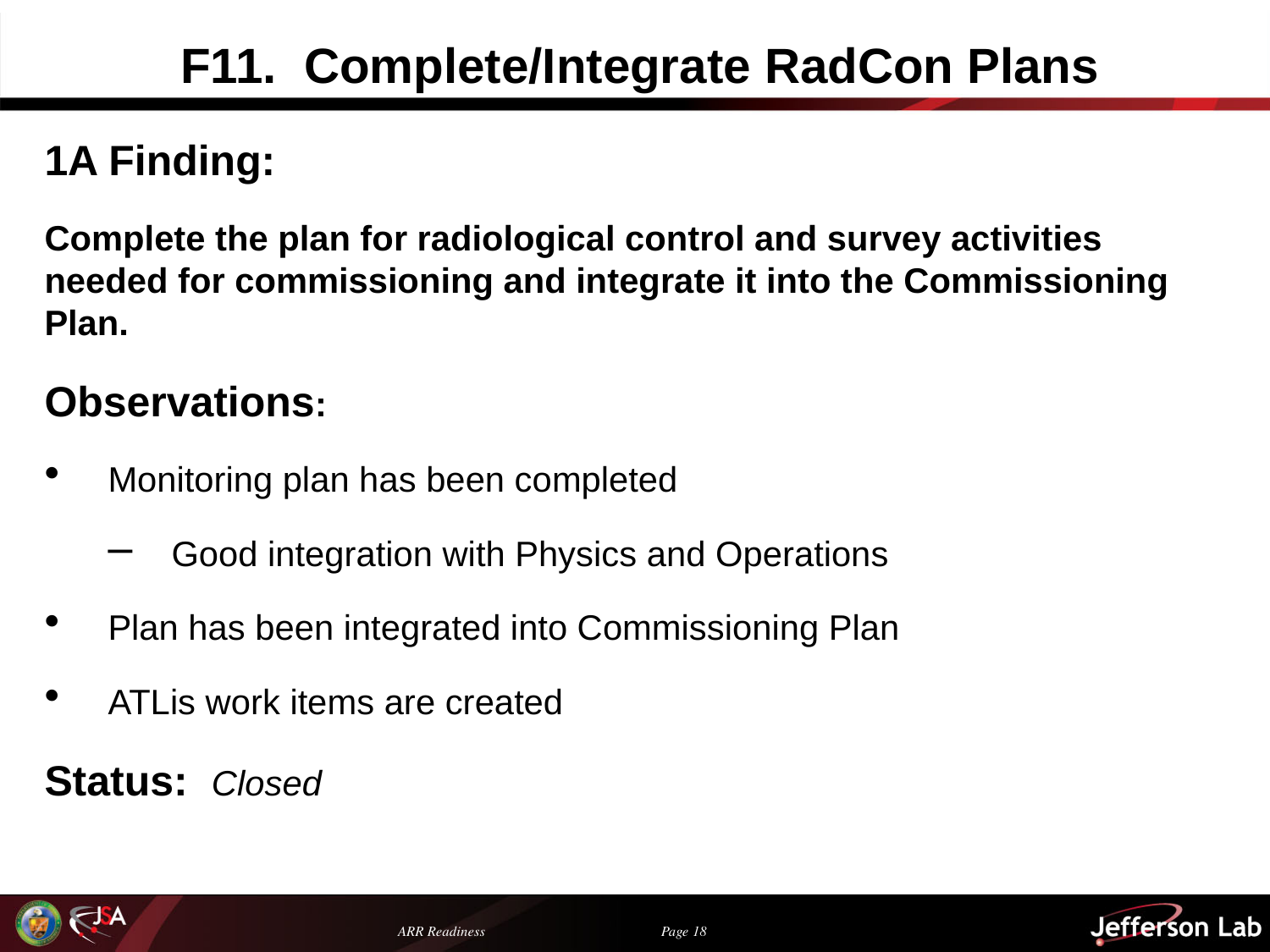

# F11.  Complete/Integrate RadCon Plans
1A Finding:
Complete the plan for radiological control and survey activities needed for commissioning and integrate it into the Commissioning Plan.
Observations:
Monitoring plan has been completed
Good integration with Physics and Operations
Plan has been integrated into Commissioning Plan
ATLis work items are created
Status:  Closed